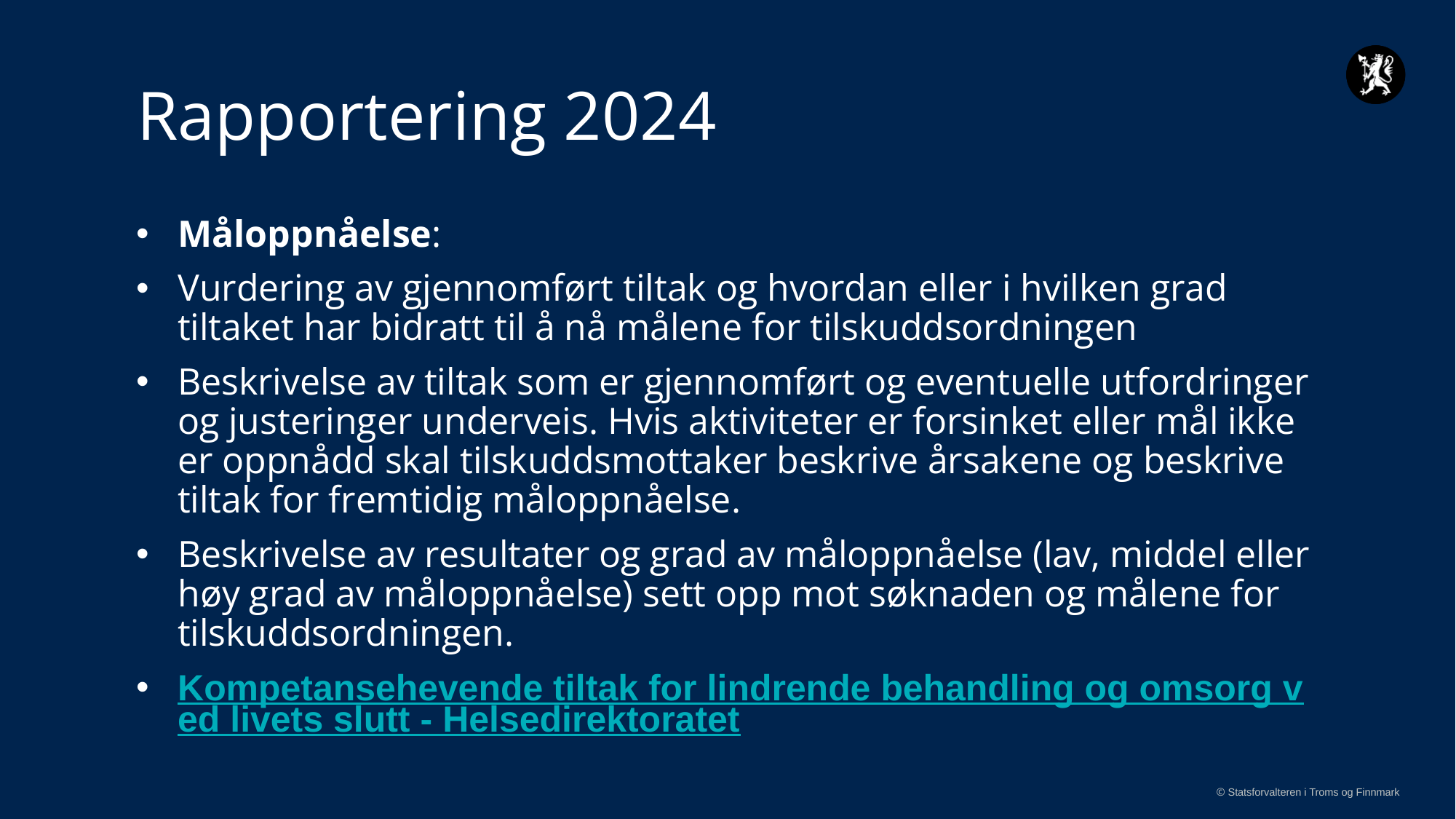

# Rapportering 2024
Måloppnåelse:
Vurdering av gjennomført tiltak og hvordan eller i hvilken grad tiltaket har bidratt til å nå målene for tilskuddsordningen
Beskrivelse av tiltak som er gjennomført og eventuelle utfordringer og justeringer underveis. Hvis aktiviteter er forsinket eller mål ikke er oppnådd skal tilskuddsmottaker beskrive årsakene og beskrive tiltak for fremtidig måloppnåelse.
Beskrivelse av resultater og grad av måloppnåelse (lav, middel eller høy grad av måloppnåelse) sett opp mot søknaden og målene for tilskuddsordningen.
Kompetansehevende tiltak for lindrende behandling og omsorg ved livets slutt - Helsedirektoratet